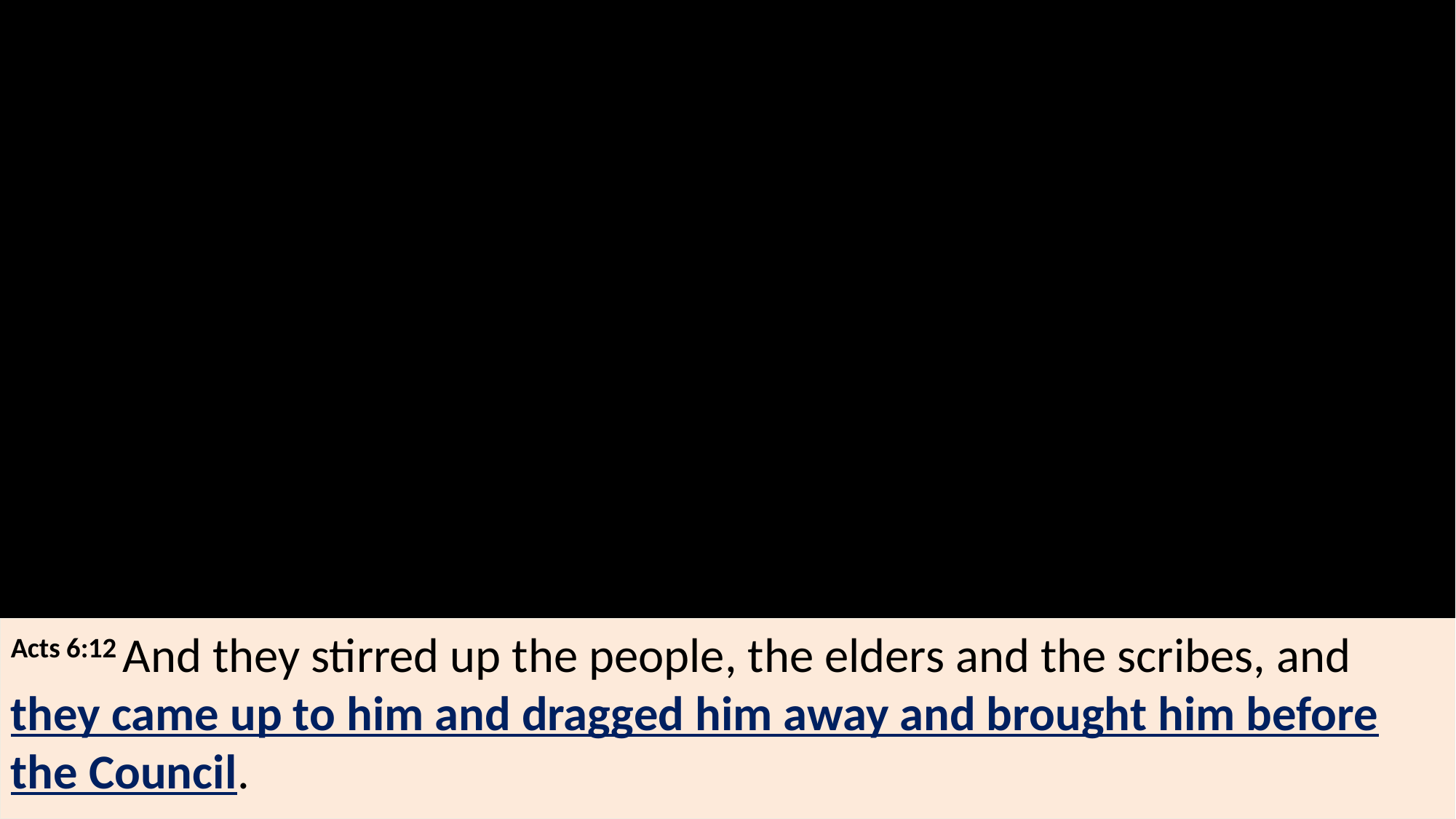

Acts 6:12 And they stirred up the people, the elders and the scribes, and they came up to him and dragged him away and brought him before the Council.

Acts 6 & 7  Stephen’s Defense